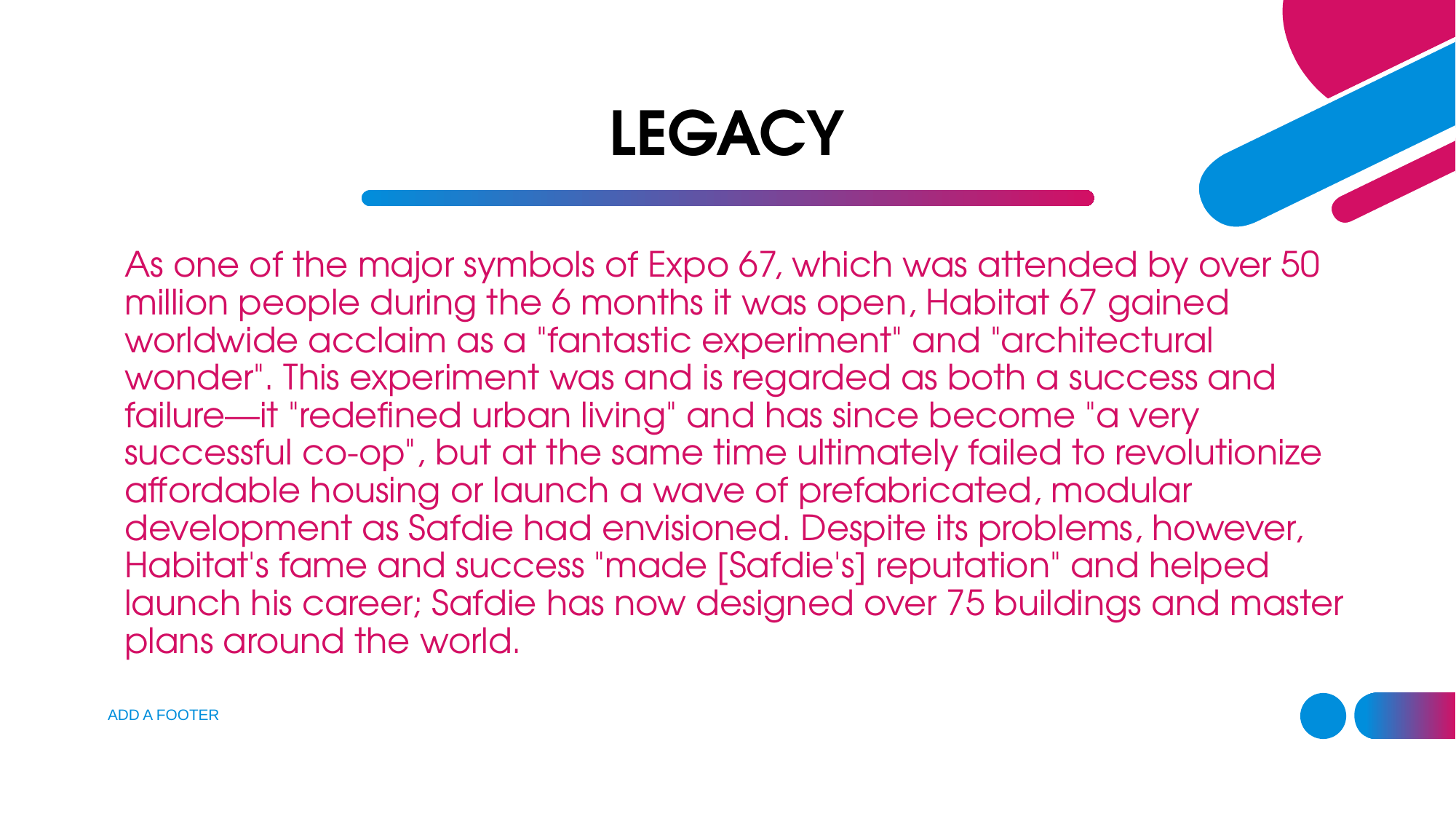

# LEGACY
As one of the major symbols of Expo 67, which was attended by over 50 million people during the 6 months it was open, Habitat 67 gained worldwide acclaim as a "fantastic experiment" and "architectural wonder". This experiment was and is regarded as both a success and failure—it "redefined urban living" and has since become "a very successful co-op", but at the same time ultimately failed to revolutionize affordable housing or launch a wave of prefabricated, modular development as Safdie had envisioned. Despite its problems, however, Habitat's fame and success "made [Safdie's] reputation" and helped launch his career; Safdie has now designed over 75 buildings and master plans around the world.
ADD A FOOTER
10